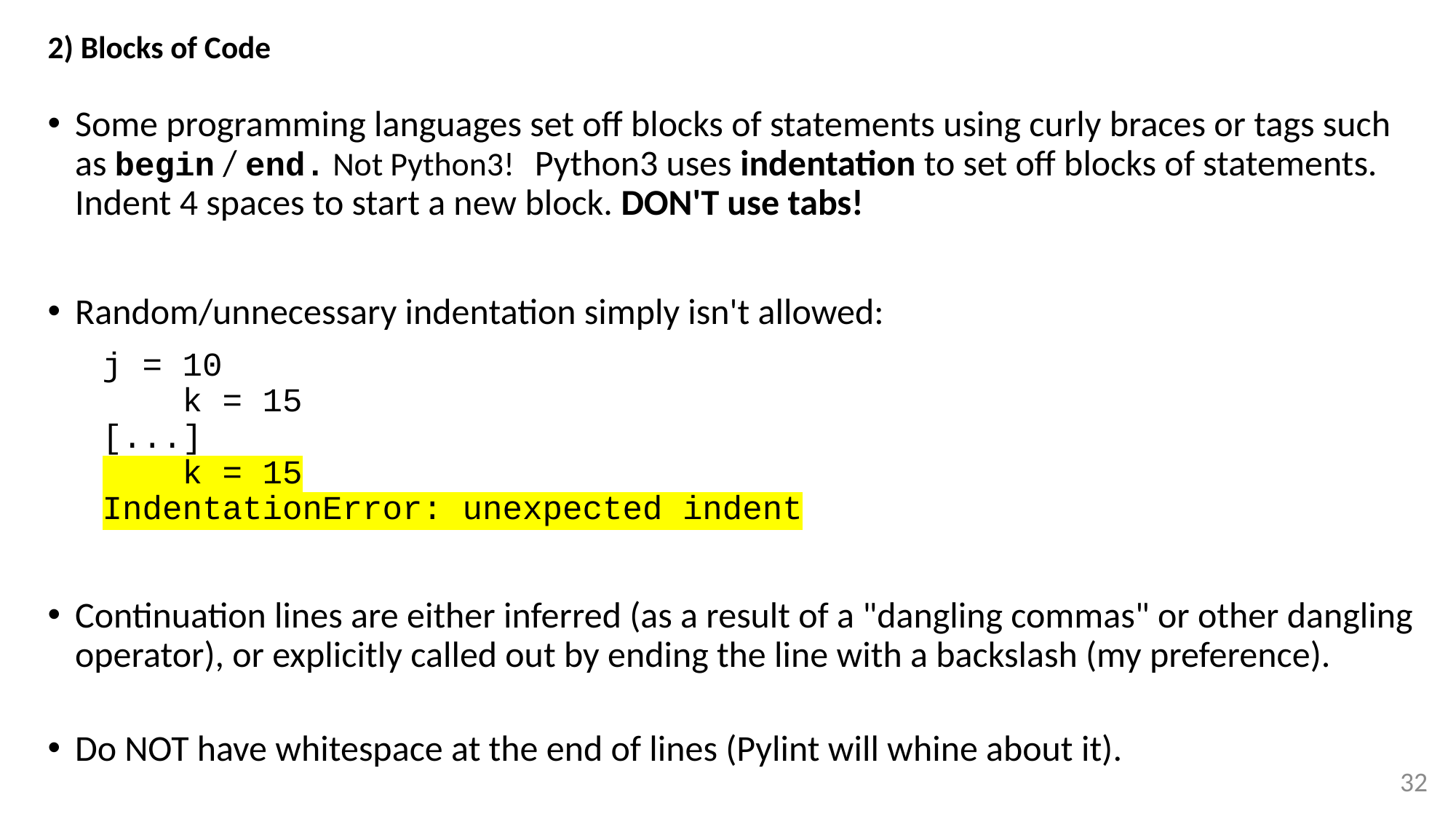

# 2) Blocks of Code
Some programming languages set off blocks of statements using curly braces or tags such as begin / end. Not Python3! Python3 uses indentation to set off blocks of statements. Indent 4 spaces to start a new block. DON'T use tabs!

Random/unnecessary indentation simply isn't allowed:
j = 10
    k = 15
[...]
    k = 15
IndentationError: unexpected indent

Continuation lines are either inferred (as a result of a "dangling commas" or other dangling operator), or explicitly called out by ending the line with a backslash (my preference).
Do NOT have whitespace at the end of lines (Pylint will whine about it).

32